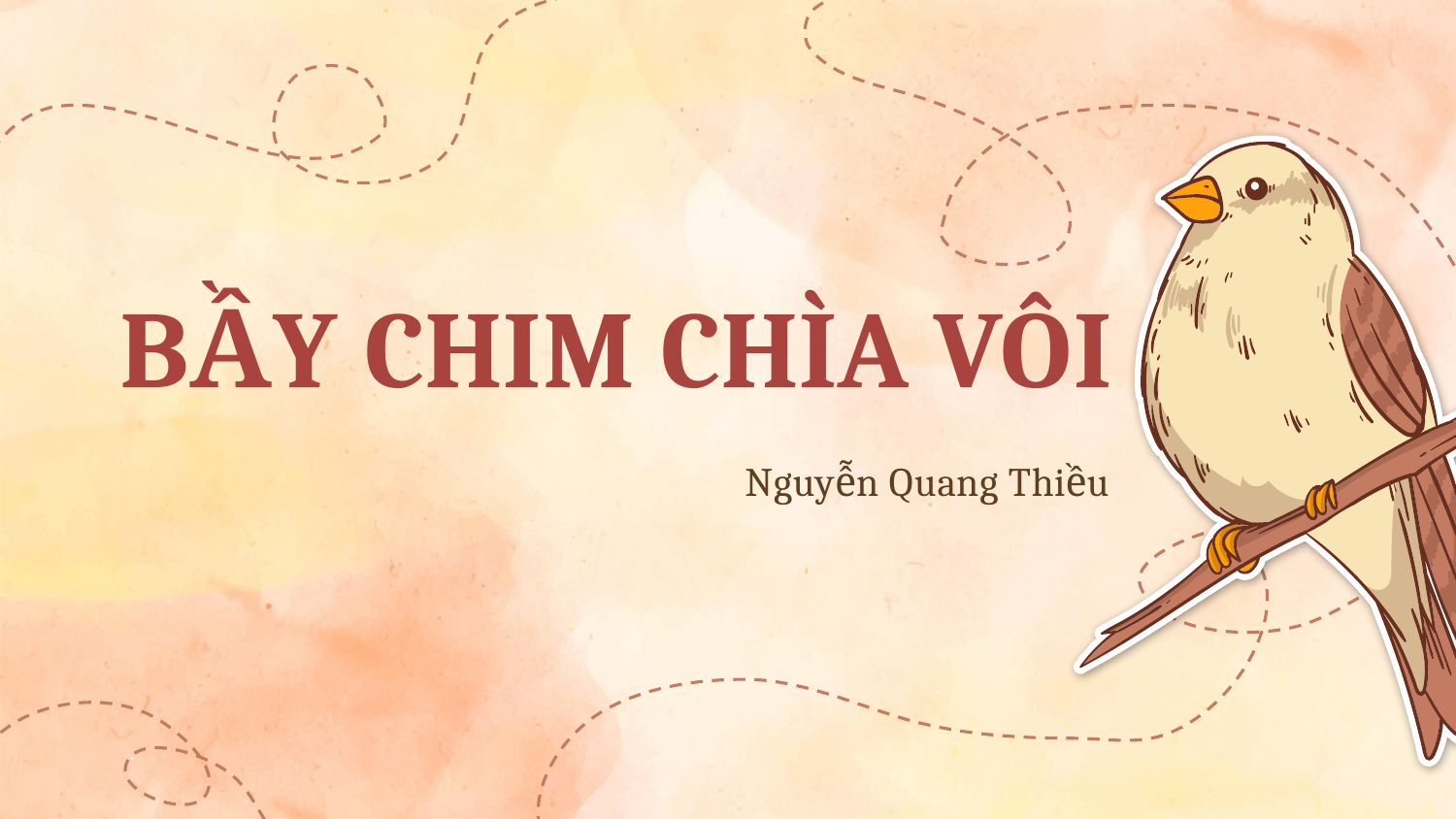

# BẦY CHIM CHÌA VÔI
Nguyễn Quang Thiều